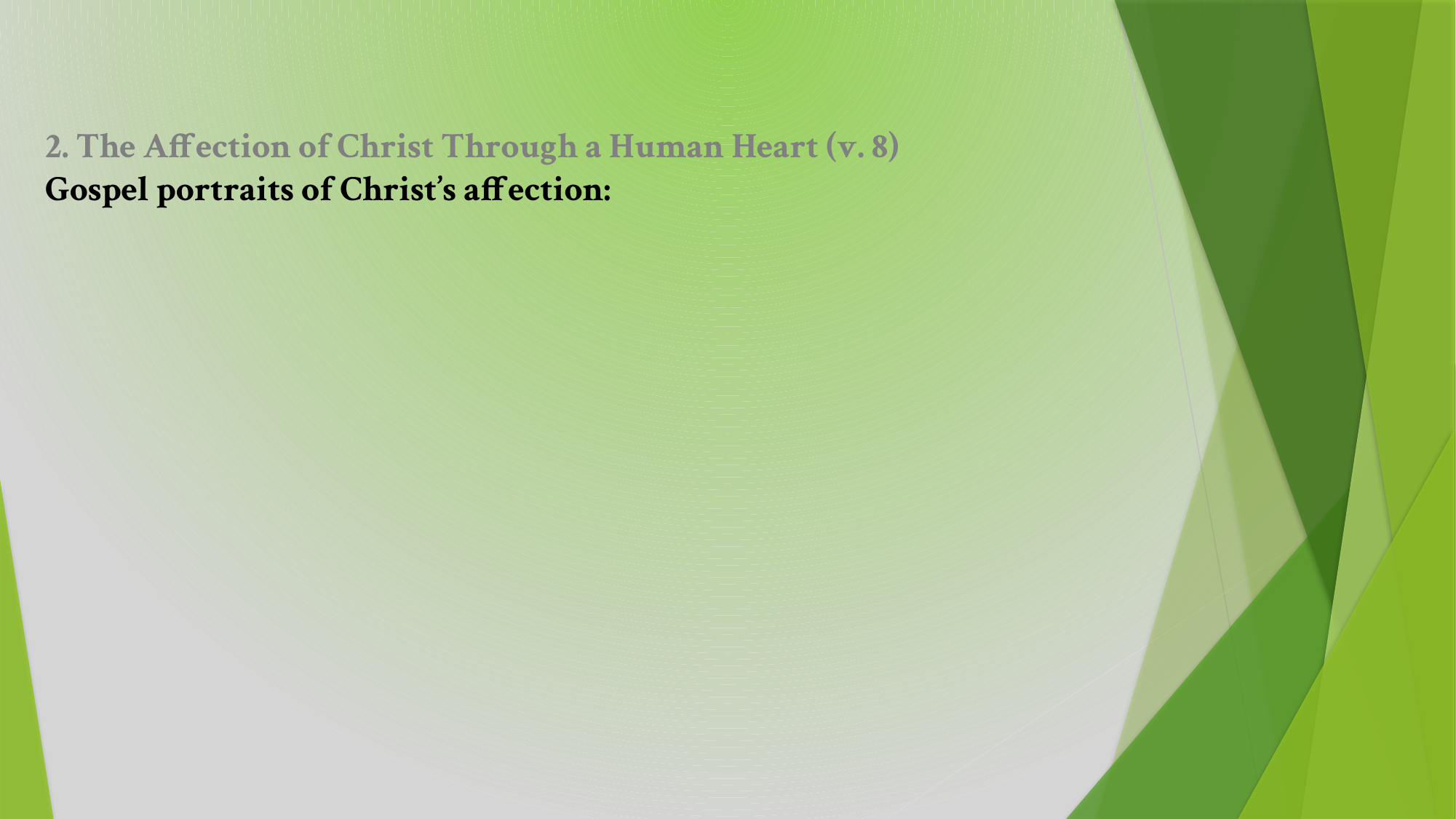

# 2. The Affection of Christ Through a Human Heart (v. 8) Gospel portraits of Christ’s affection: